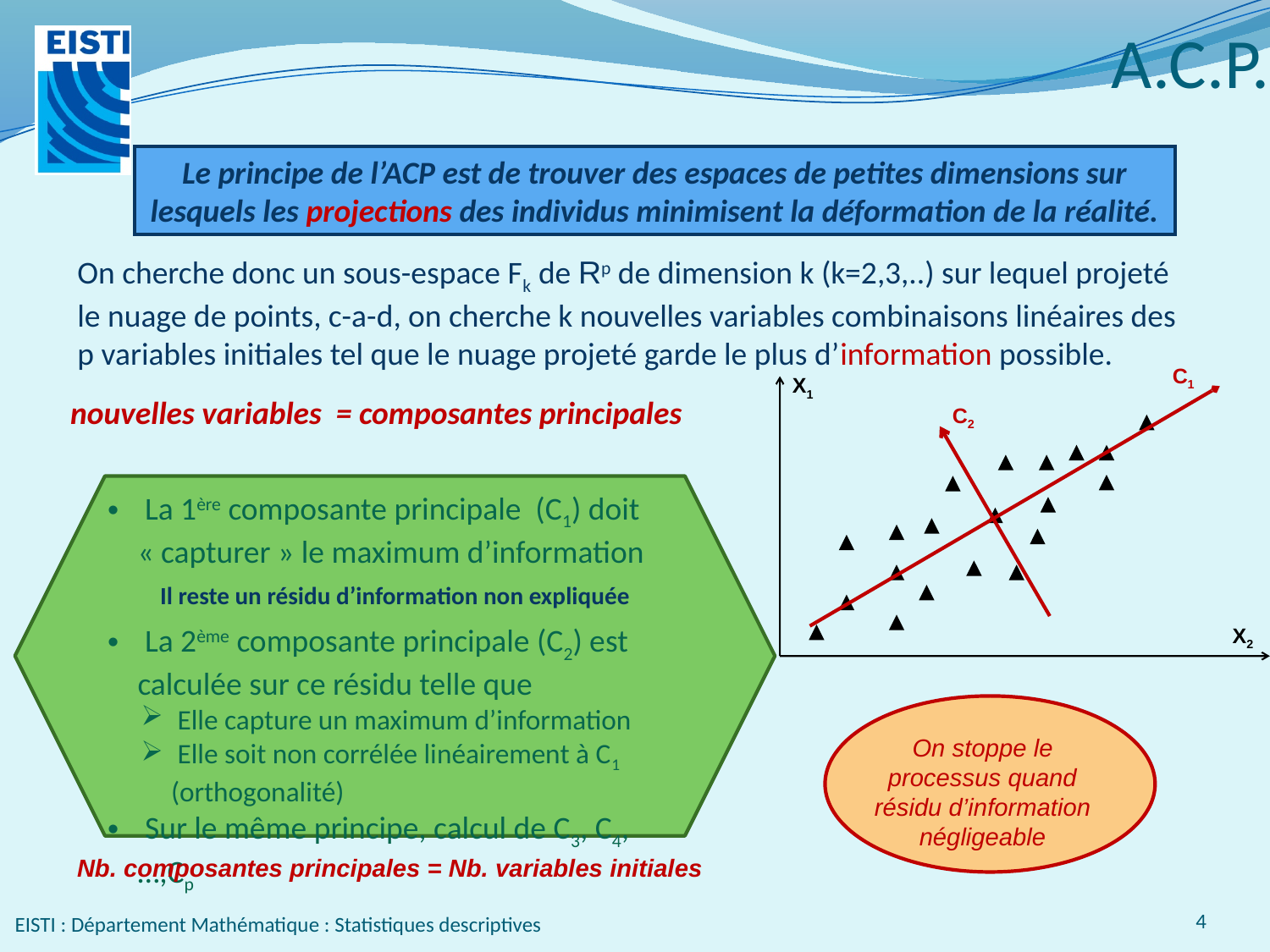

# A.C.P.
Le principe de l’ACP est de trouver des espaces de petites dimensions sur lesquels les projections des individus minimisent la déformation de la réalité.
On cherche donc un sous-espace Fk de Rp de dimension k (k=2,3,..) sur lequel projeté le nuage de points, c-a-d, on cherche k nouvelles variables combinaisons linéaires des p variables initiales tel que le nuage projeté garde le plus d’information possible.
C1
X1

C2

X2

nouvelles variables  = composantes principales

 La 1ère composante principale  (C1) doit « capturer » le maximum d’information
Il reste un résidu d’information non expliquée
 La 2ème composante principale (C2) est calculée sur ce résidu telle que
 Elle capture un maximum d’information
 Elle soit non corrélée linéairement à C1 (orthogonalité)
 Sur le même principe, calcul de C3, C4, …,Cp

On stoppe le processus quand résidu d’information négligeable
Nb. composantes principales = Nb. variables initiales
4